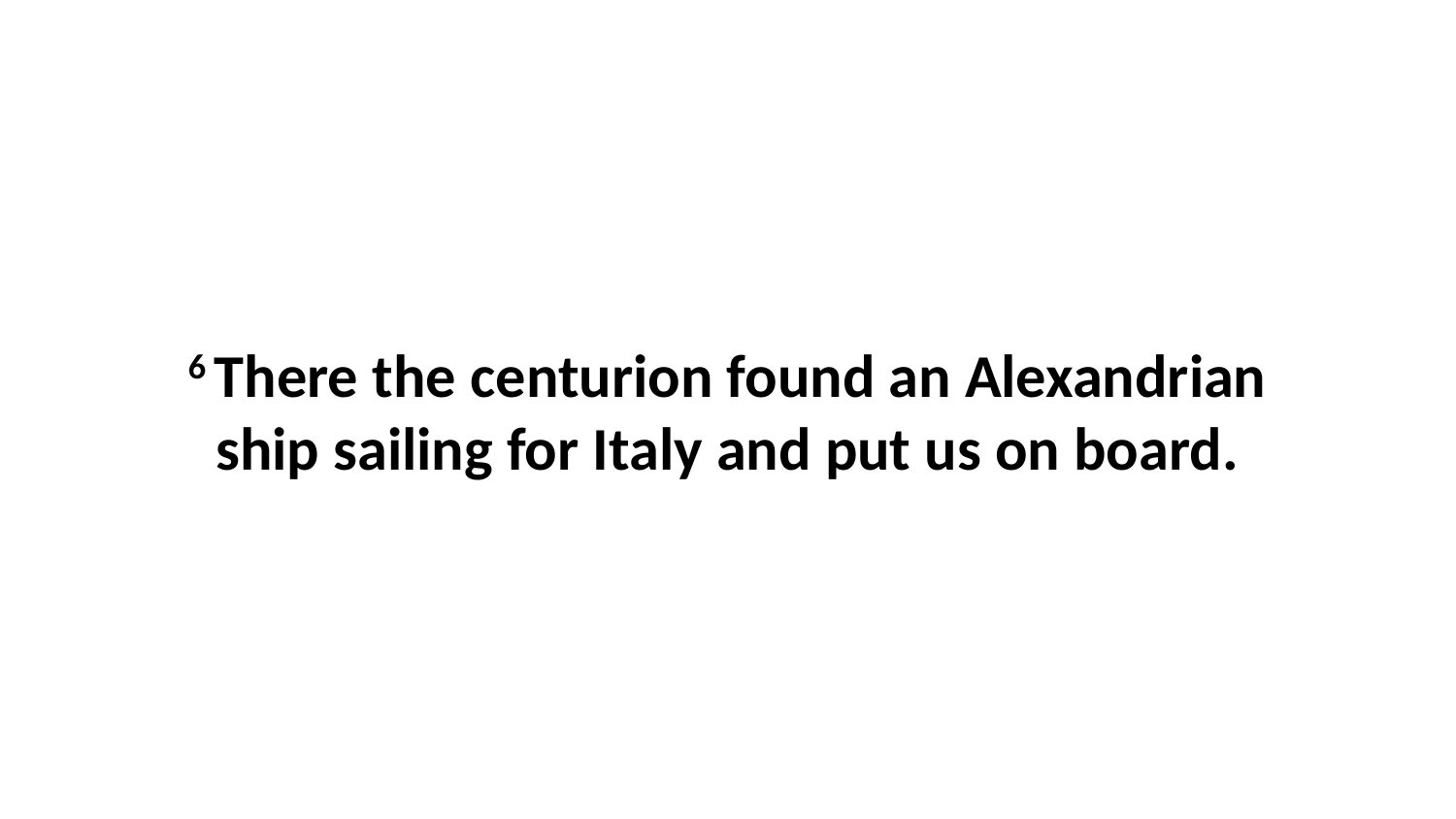

6 There the centurion found an Alexandrian ship sailing for Italy and put us on board.